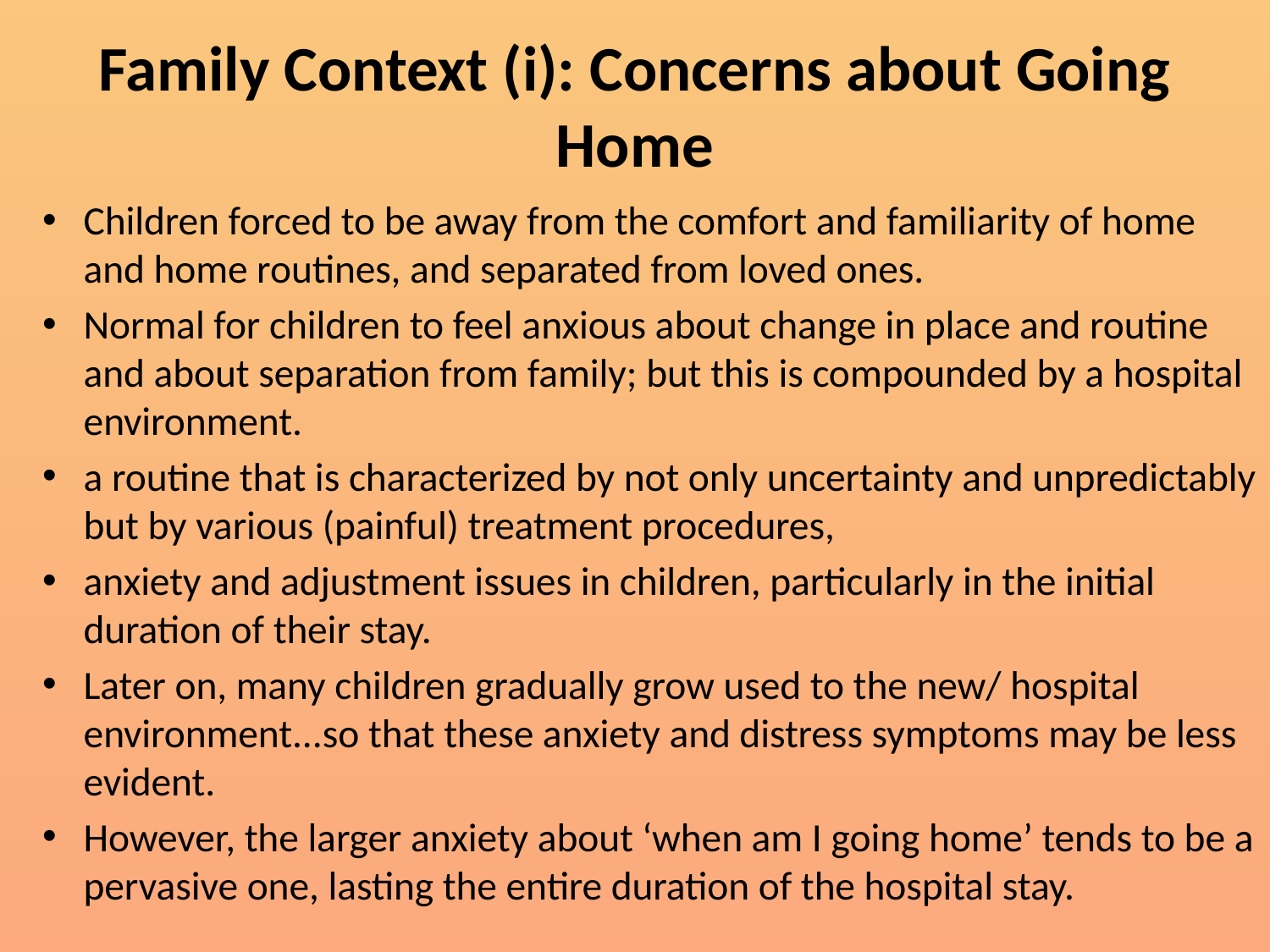

# Family Context (i): Concerns about Going Home
Children forced to be away from the comfort and familiarity of home and home routines, and separated from loved ones.
Normal for children to feel anxious about change in place and routine and about separation from family; but this is compounded by a hospital environment.
a routine that is characterized by not only uncertainty and unpredictably but by various (painful) treatment procedures,
anxiety and adjustment issues in children, particularly in the initial duration of their stay.
Later on, many children gradually grow used to the new/ hospital environment...so that these anxiety and distress symptoms may be less evident.
However, the larger anxiety about ‘when am I going home’ tends to be a pervasive one, lasting the entire duration of the hospital stay.